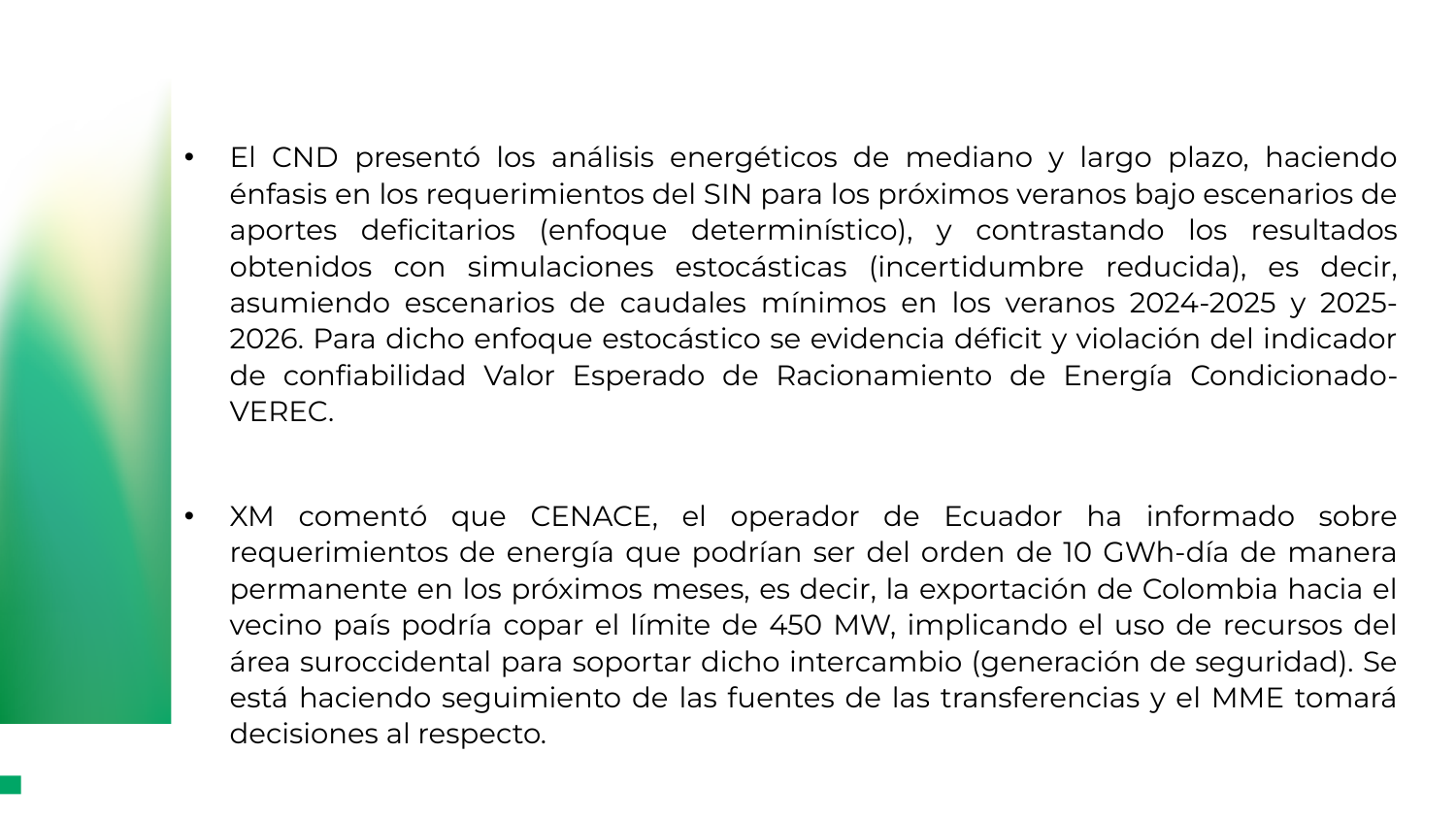

El CND presentó los análisis energéticos de mediano y largo plazo, haciendo énfasis en los requerimientos del SIN para los próximos veranos bajo escenarios de aportes deficitarios (enfoque determinístico), y contrastando los resultados obtenidos con simulaciones estocásticas (incertidumbre reducida), es decir, asumiendo escenarios de caudales mínimos en los veranos 2024-2025 y 2025-2026. Para dicho enfoque estocástico se evidencia déficit y violación del indicador de confiabilidad Valor Esperado de Racionamiento de Energía Condicionado-VEREC.

XM comentó que CENACE, el operador de Ecuador ha informado sobre requerimientos de energía que podrían ser del orden de 10 GWh-día de manera permanente en los próximos meses, es decir, la exportación de Colombia hacia el vecino país podría copar el límite de 450 MW, implicando el uso de recursos del área suroccidental para soportar dicho intercambio (generación de seguridad). Se está haciendo seguimiento de las fuentes de las transferencias y el MME tomará decisiones al respecto.